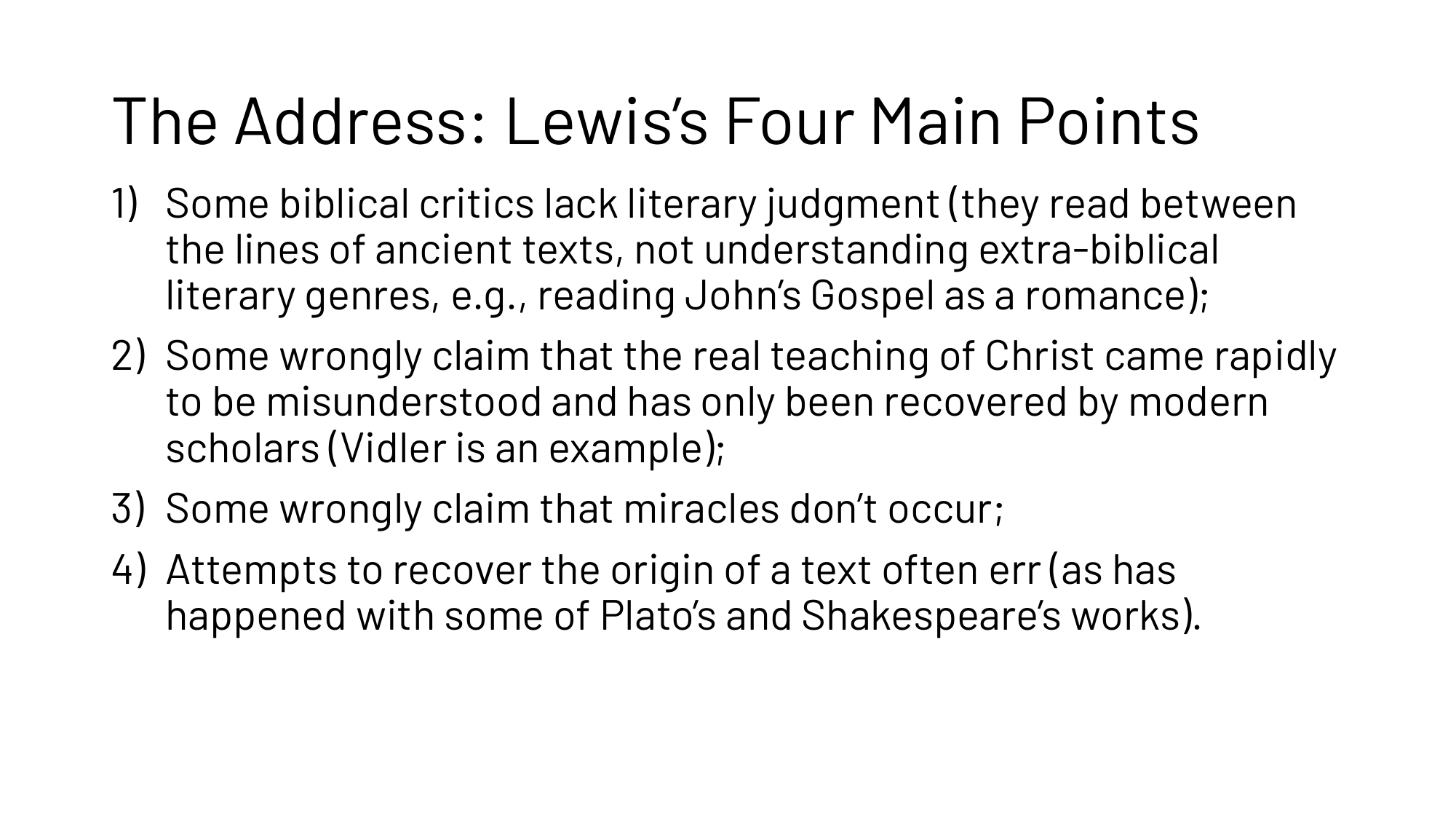

# The Address: Lewis’s Four Main Points
Some biblical critics lack literary judgment (they read between the lines of ancient texts, not understanding extra-biblical literary genres, e.g., reading John’s Gospel as a romance);
Some wrongly claim that the real teaching of Christ came rapidly to be misunderstood and has only been recovered by modern scholars (Vidler is an example);
Some wrongly claim that miracles don’t occur;
Attempts to recover the origin of a text often err (as has happened with some of Plato’s and Shakespeare’s works).